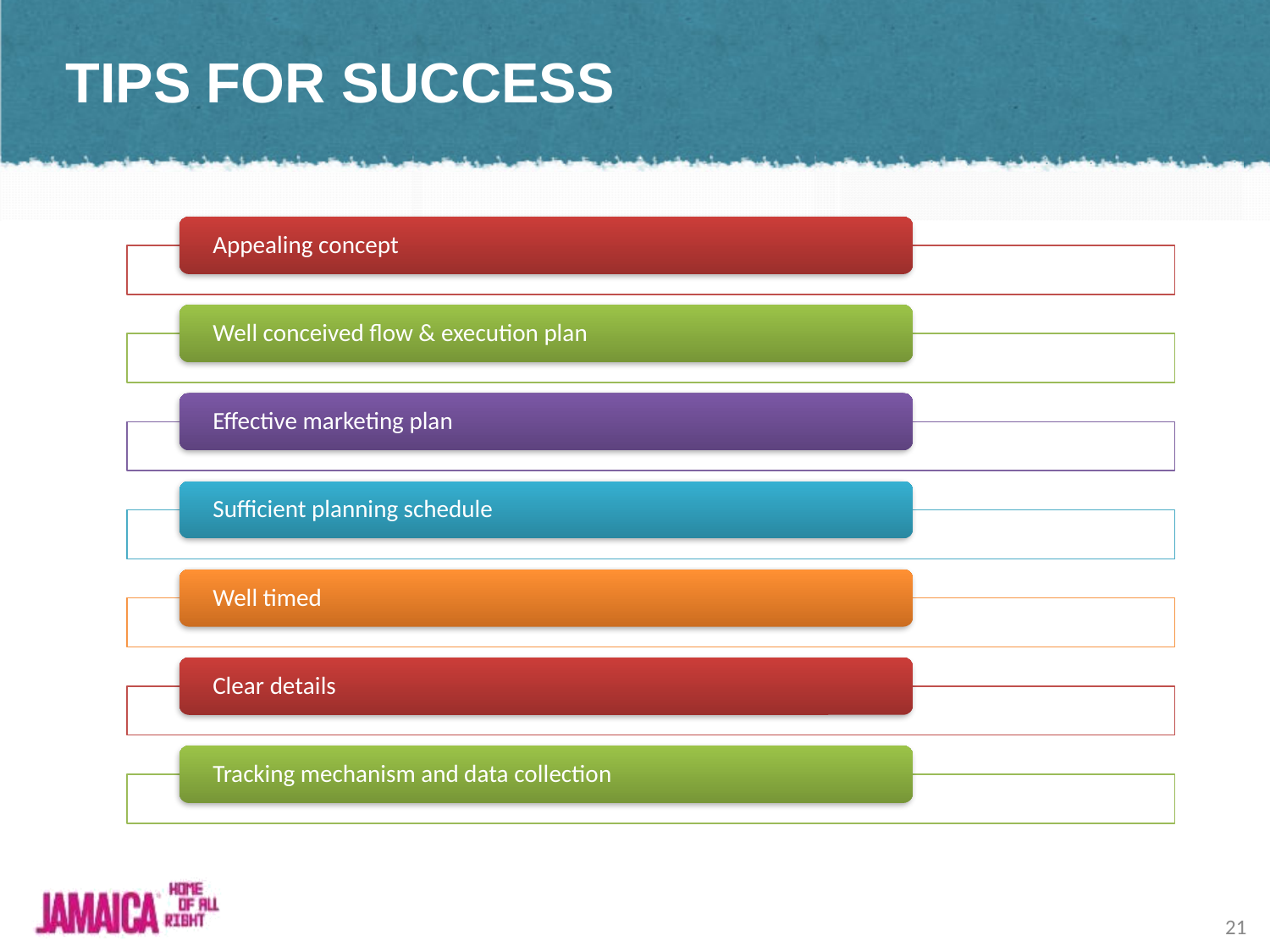

# TIPS FOR SUCCESS
Appealing concept
Well conceived flow & execution plan
Effective marketing plan
Sufficient planning schedule
Well timed
Clear details
Tracking mechanism and data collection
21